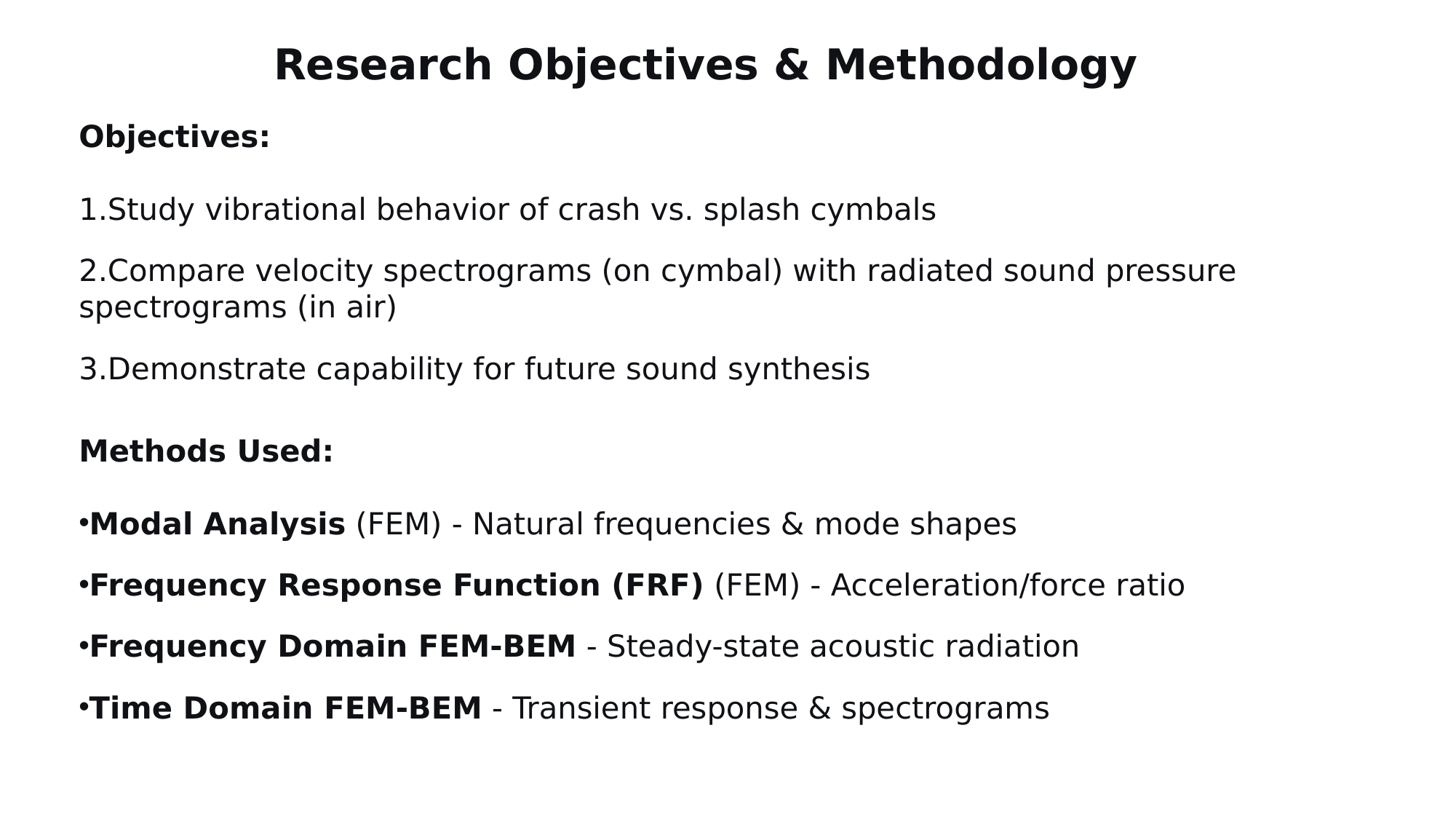

Research Objectives & Methodology
Objectives:
Study vibrational behavior of crash vs. splash cymbals
Compare velocity spectrograms (on cymbal) with radiated sound pressure spectrograms (in air)
Demonstrate capability for future sound synthesis
Methods Used:
Modal Analysis (FEM) - Natural frequencies & mode shapes
Frequency Response Function (FRF) (FEM) - Acceleration/force ratio
Frequency Domain FEM-BEM - Steady-state acoustic radiation
Time Domain FEM-BEM - Transient response & spectrograms